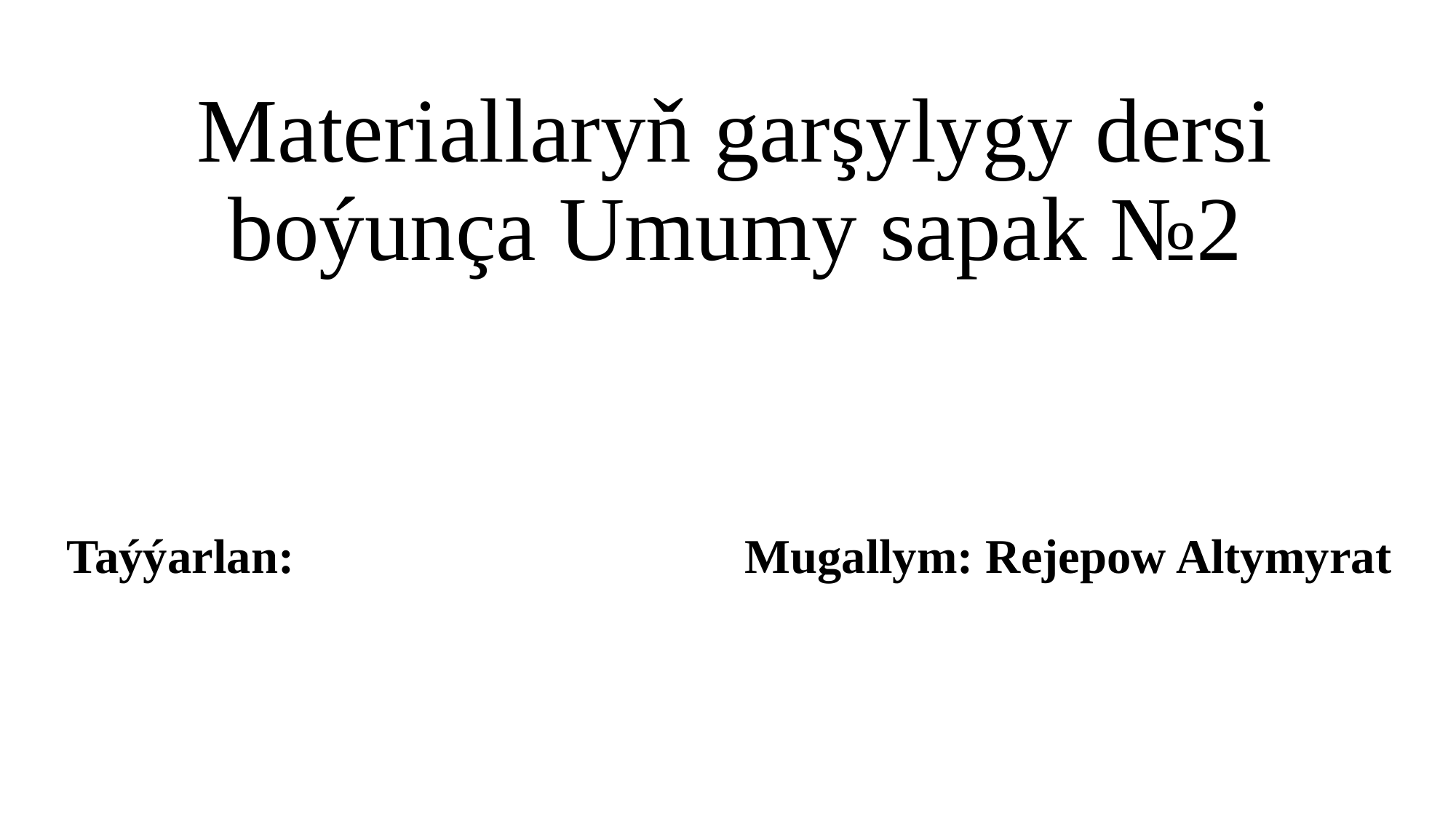

# Materiallaryň garşylygy dersi boýunça Umumy sapak №2
Taýýarlan:                                     Mugallym: Rejepow Altymyrat